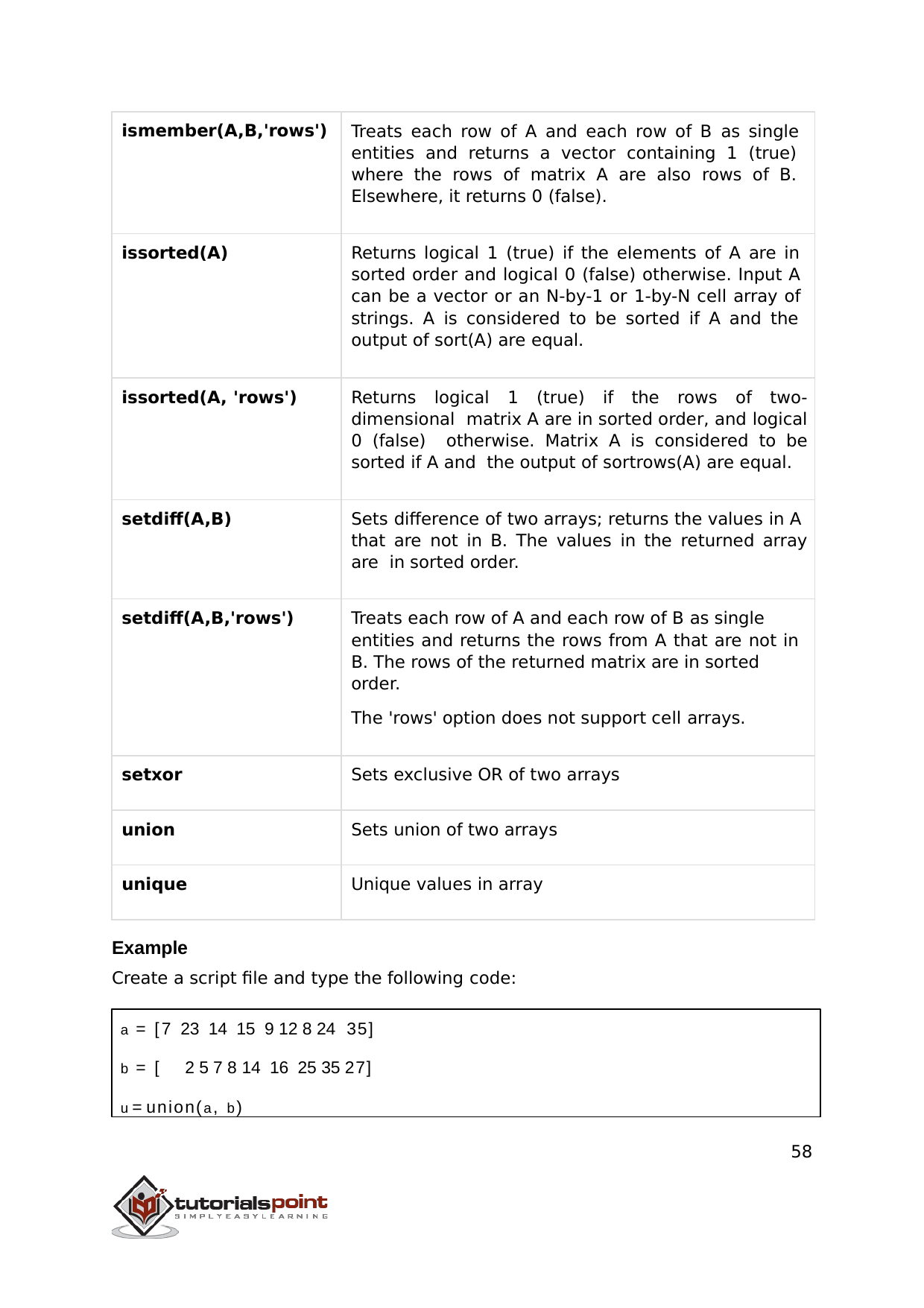

| ismember(A,B,'rows') | Treats each row of A and each row of B as single entities and returns a vector containing 1 (true) where the rows of matrix A are also rows of B. Elsewhere, it returns 0 (false). |
| --- | --- |
| issorted(A) | Returns logical 1 (true) if the elements of A are in sorted order and logical 0 (false) otherwise. Input A can be a vector or an N-by-1 or 1-by-N cell array of strings. A is considered to be sorted if A and the output of sort(A) are equal. |
| issorted(A, 'rows') | Returns logical 1 (true) if the rows of two-dimensional matrix A are in sorted order, and logical 0 (false) otherwise. Matrix A is considered to be sorted if A and the output of sortrows(A) are equal. |
| setdiff(A,B) | Sets difference of two arrays; returns the values in A that are not in B. The values in the returned array are in sorted order. |
| setdiff(A,B,'rows') | Treats each row of A and each row of B as single entities and returns the rows from A that are not in B. The rows of the returned matrix are in sorted order. The 'rows' option does not support cell arrays. |
| setxor | Sets exclusive OR of two arrays |
| union | Sets union of two arrays |
| unique | Unique values in array |
Example
Create a script file and type the following code:
a  =  [7 23  14  15  9 12 8 24  35]

b  =  [  2 5 7 8 14  16  25 35 27]

u = union(a, b)
58